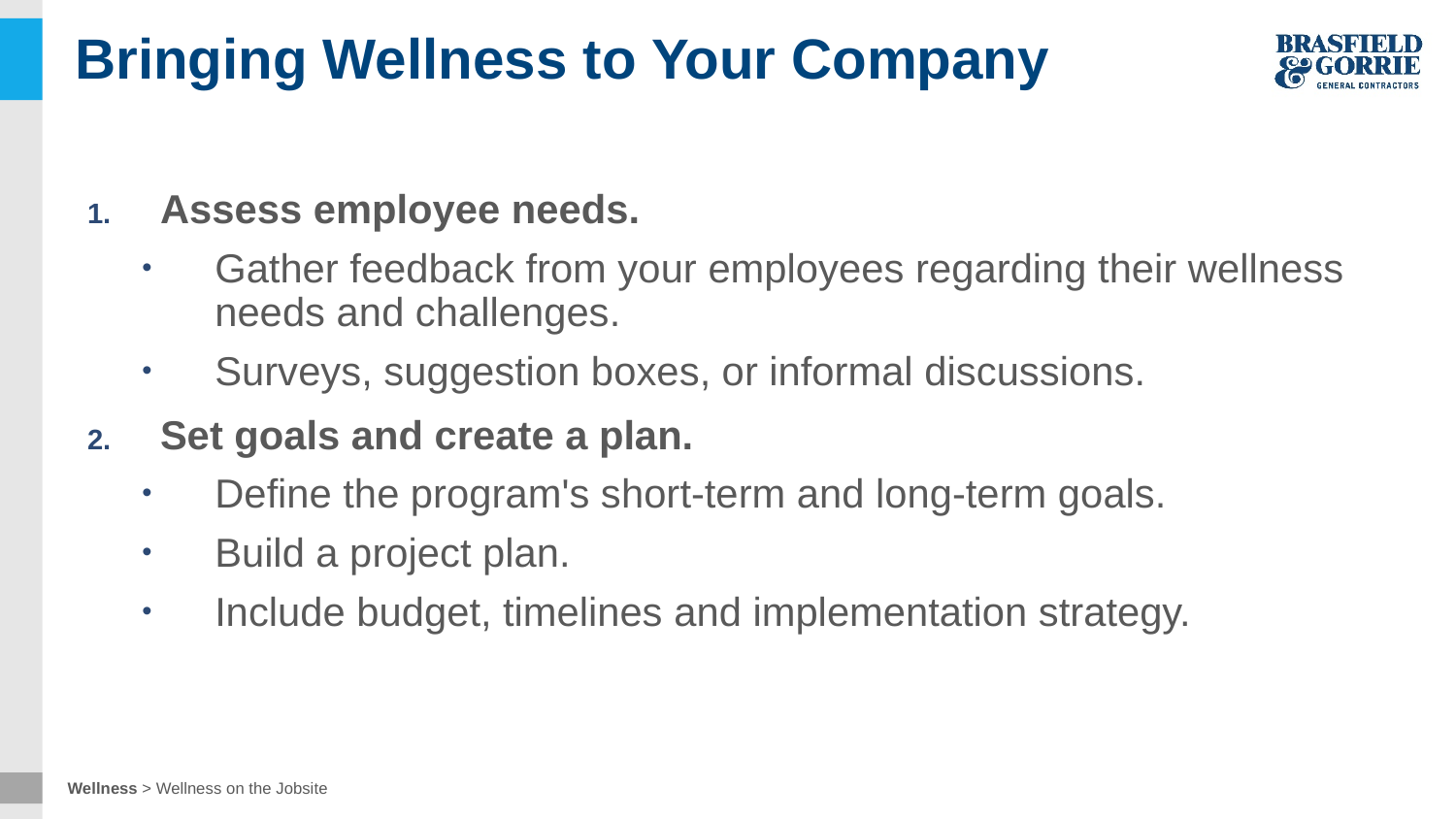

# Bringing Wellness to Your Company
Assess employee needs.
Gather feedback from your employees regarding their wellness needs and challenges.
Surveys, suggestion boxes, or informal discussions.
Set goals and create a plan.
Define the program's short-term and long-term goals.
Build a project plan.
Include budget, timelines and implementation strategy.